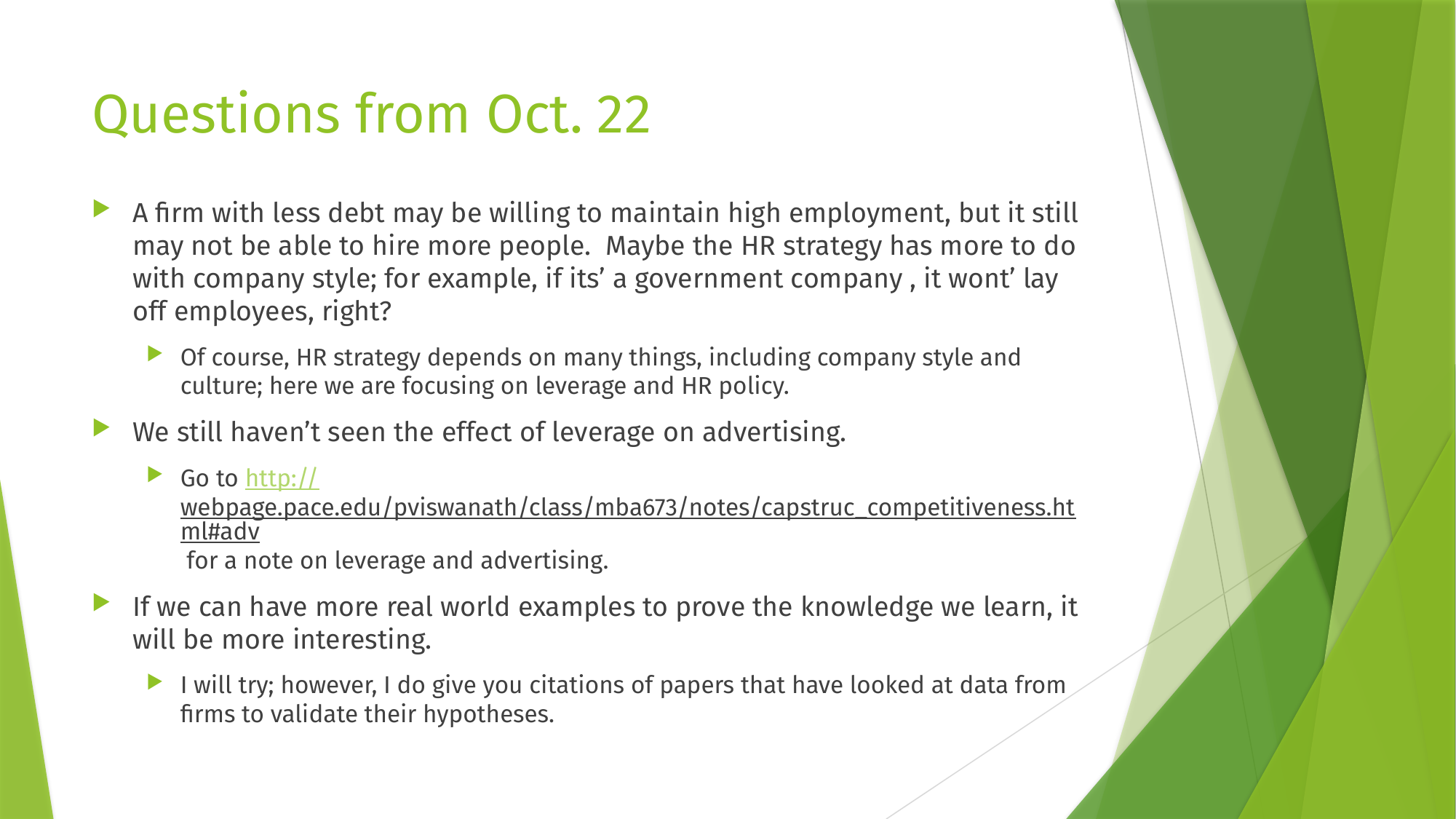

# Questions from Oct. 22
A firm with less debt may be willing to maintain high employment, but it still may not be able to hire more people.  Maybe the HR strategy has more to do with company style; for example, if its’ a government company , it wont’ lay off employees, right?
Of course, HR strategy depends on many things, including company style and culture; here we are focusing on leverage and HR policy.
We still haven’t seen the effect of leverage on advertising.
Go to http://webpage.pace.edu/pviswanath/class/mba673/notes/capstruc_competitiveness.html#adv for a note on leverage and advertising.
If we can have more real world examples to prove the knowledge we learn, it will be more interesting.
I will try; however, I do give you citations of papers that have looked at data from firms to validate their hypotheses.